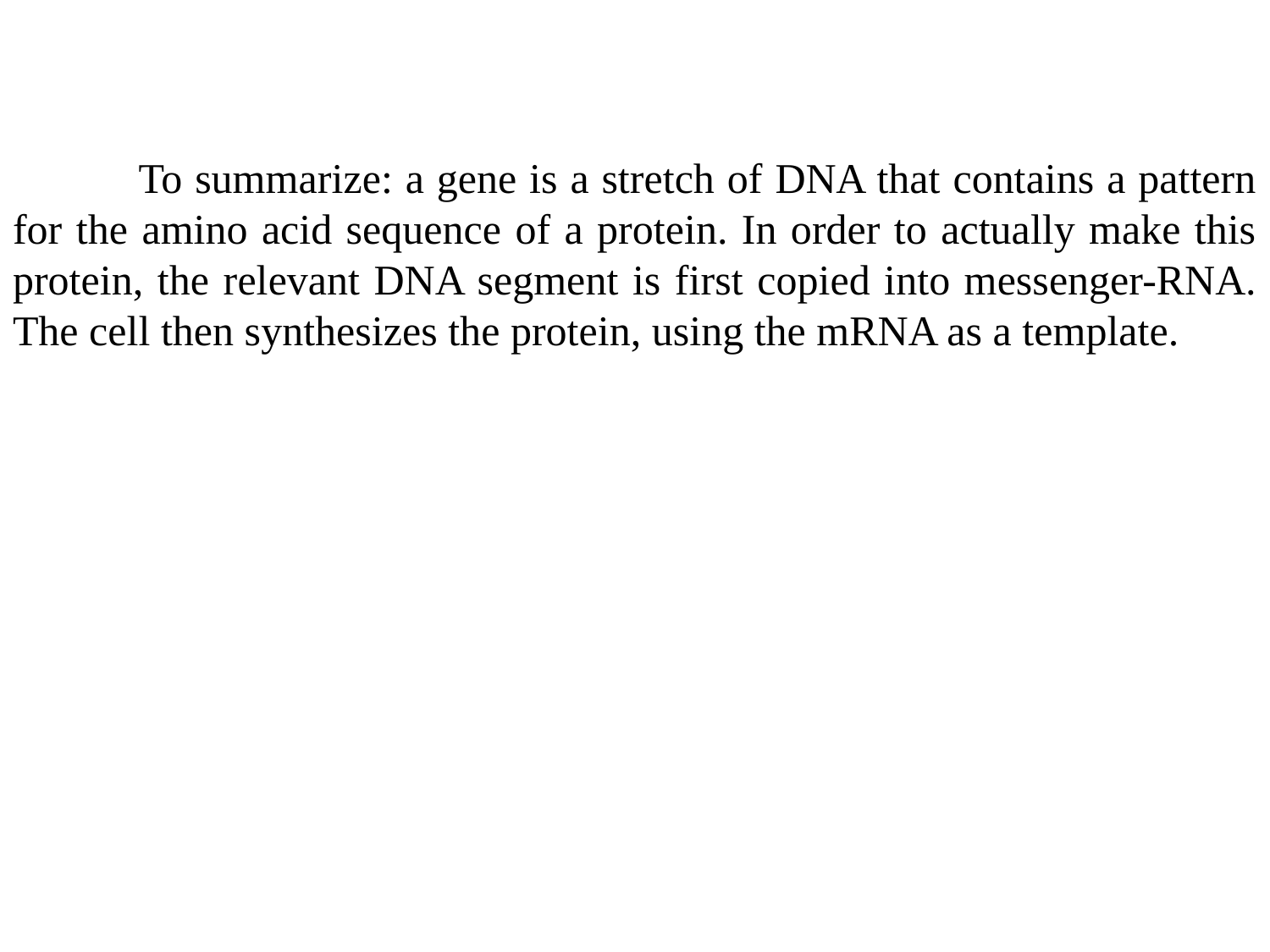

To summarize: a gene is a stretch of DNA that contains a pattern for the amino acid sequence of a protein. In order to actually make this protein, the relevant DNA segment is first copied into messenger-RNA. The cell then synthesizes the protein, using the mRNA as a template.